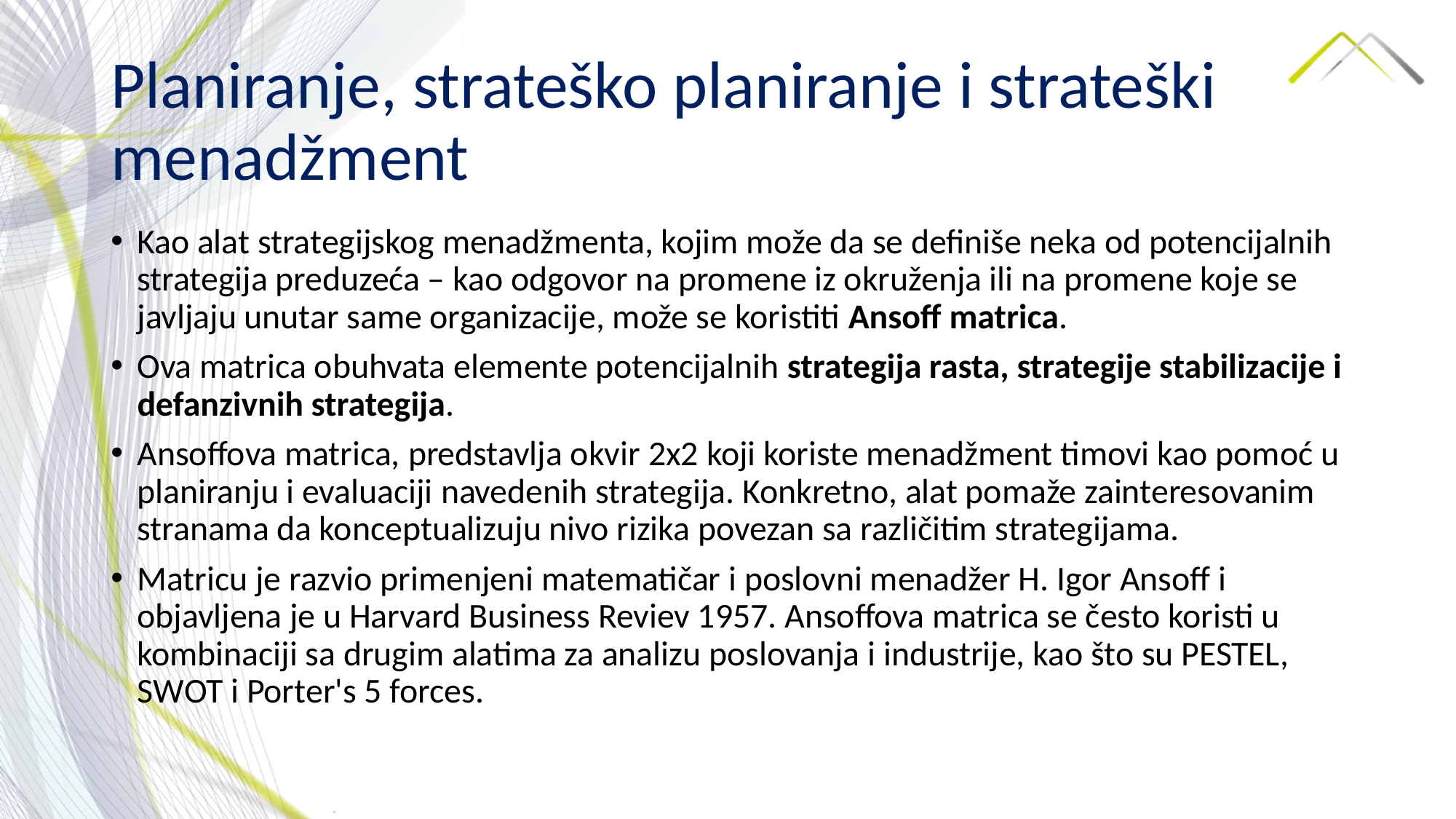

# Planiranje, strateško planiranje i strateški menadžment
Kao alat strategijskog menadžmenta, kojim može da se definiše neka od potencijalnih strategija preduzeća – kao odgovor na promene iz okruženja ili na promene koje se javljaju unutar same organizacije, može se koristiti Ansoff matrica.
Ova matrica obuhvata elemente potencijalnih strategija rasta, strategije stabilizacije i defanzivnih strategija.
Ansoffova matrica, predstavlja okvir 2x2 koji koriste menadžment timovi kao pomoć u planiranju i evaluaciji navedenih strategija. Konkretno, alat pomaže zainteresovanim stranama da konceptualizuju nivo rizika povezan sa različitim strategijama.
Matricu je razvio primenjeni matematičar i poslovni menadžer H. Igor Ansoff i objavljena je u Harvard Business Reviev 1957. Ansoffova matrica se često koristi u kombinaciji sa drugim alatima za analizu poslovanja i industrije, kao što su PESTEL, SWOT i Porter's 5 forces.